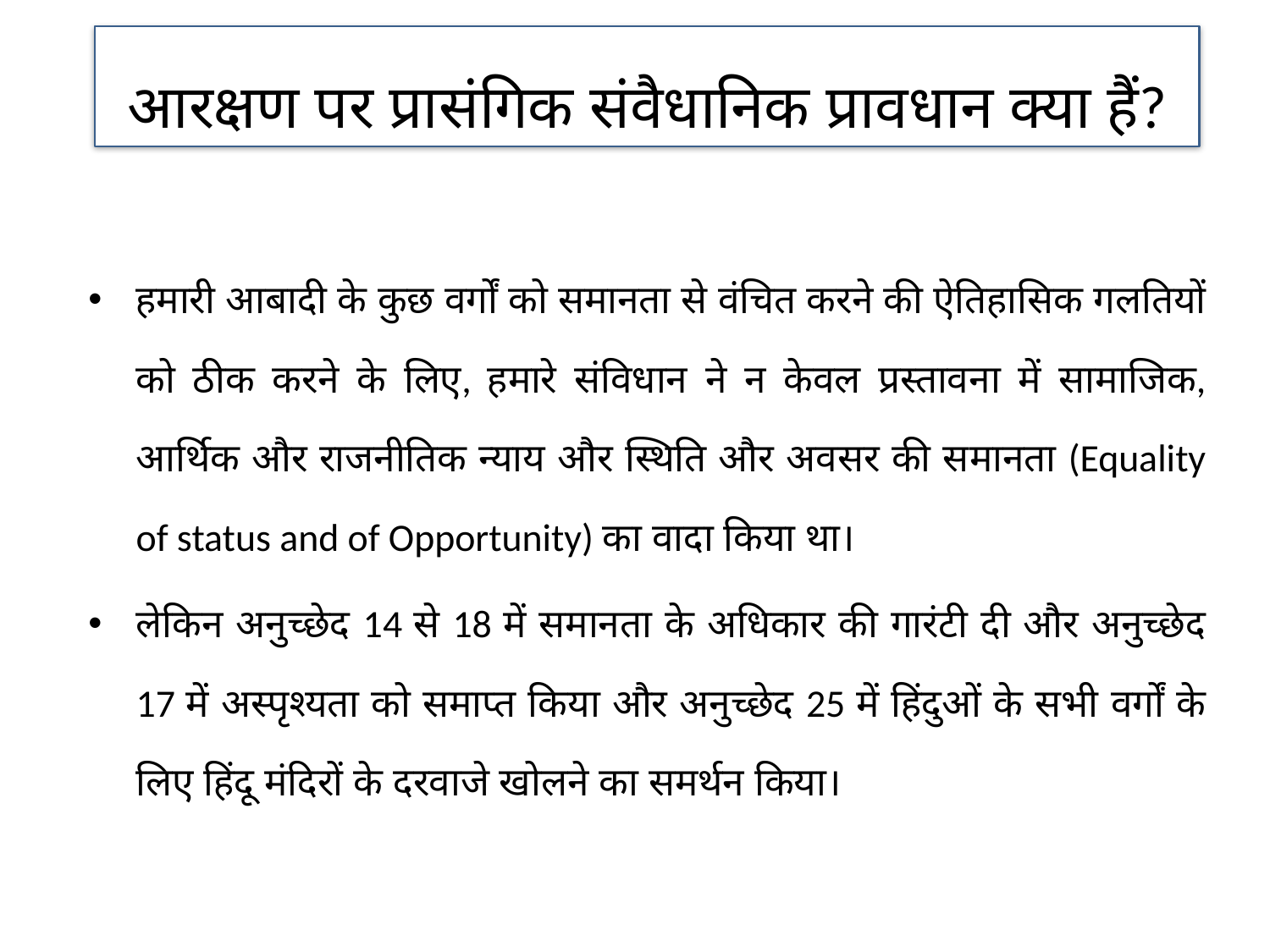

आरक्षण पर प्रासंगिक संवैधानिक प्रावधान क्या हैं?
हमारी आबादी के कुछ वर्गों को समानता से वंचित करने की ऐतिहासिक गलतियों को ठीक करने के लिए, हमारे संविधान ने न केवल प्रस्तावना में सामाजिक, आर्थिक और राजनीतिक न्याय और स्थिति और अवसर की समानता (Equality of status and of Opportunity) का वादा किया था।
लेकिन अनुच्छेद 14 से 18 में समानता के अधिकार की गारंटी दी और अनुच्छेद 17 में अस्पृश्यता को समाप्त किया और अनुच्छेद 25 में हिंदुओं के सभी वर्गों के लिए हिंदू मंदिरों के दरवाजे खोलने का समर्थन किया।